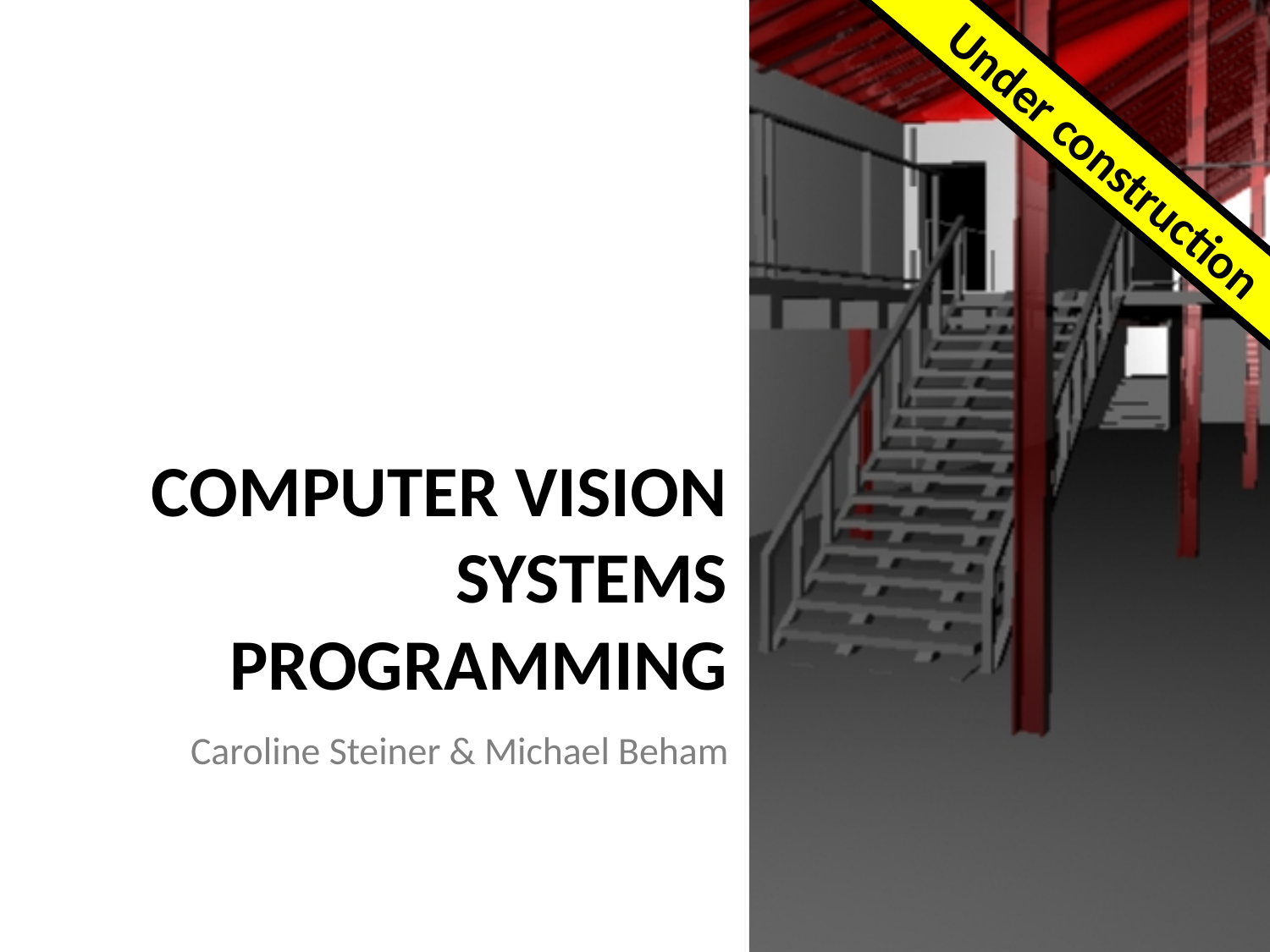

# Computer Vision Systems Programming
Caroline Steiner & Michael Beham